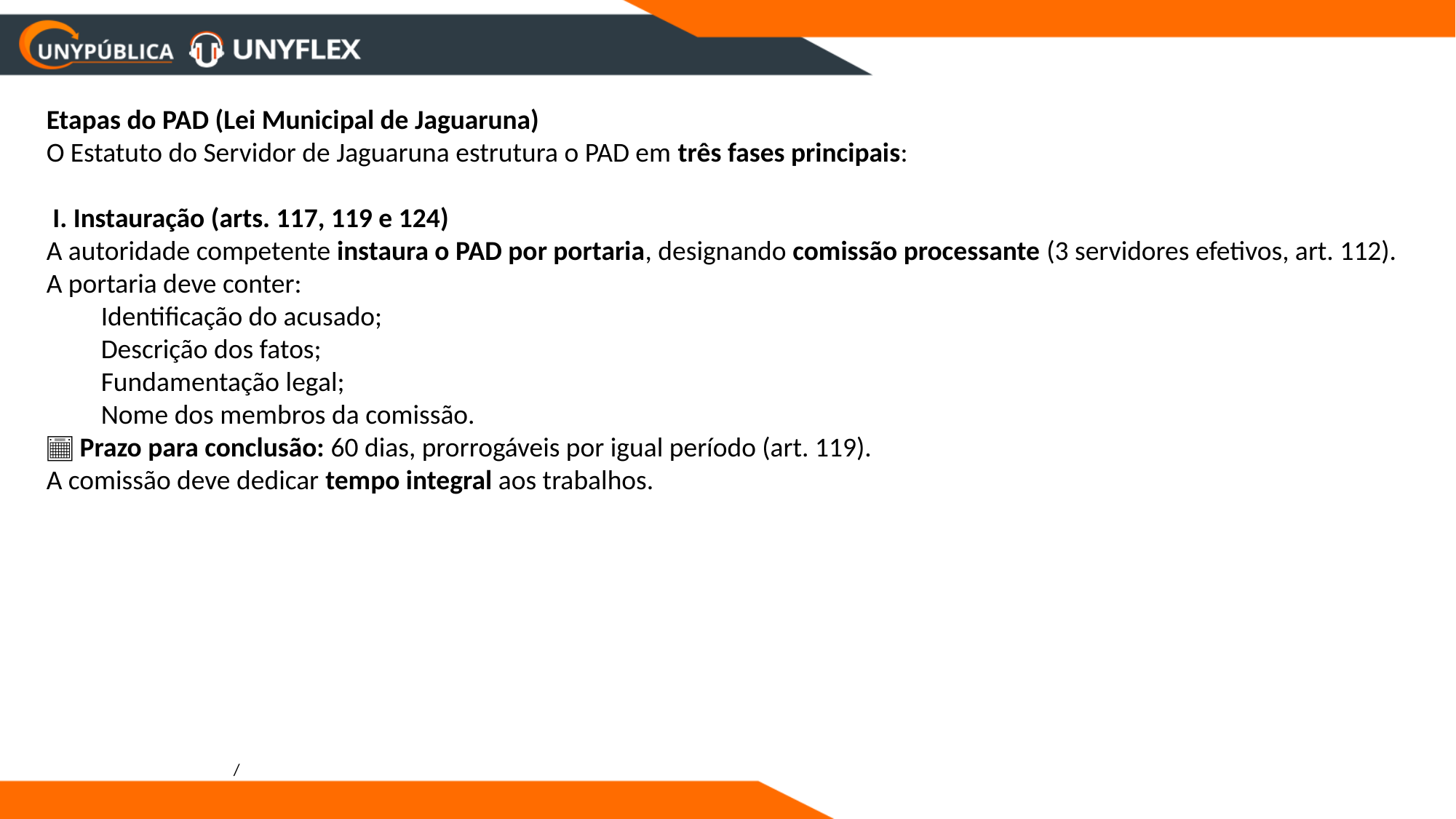

Etapas do PAD (Lei Municipal de Jaguaruna)
O Estatuto do Servidor de Jaguaruna estrutura o PAD em três fases principais:

 I. Instauração (arts. 117, 119 e 124)
A autoridade competente instaura o PAD por portaria, designando comissão processante (3 servidores efetivos, art. 112).
A portaria deve conter:
Identificação do acusado;
Descrição dos fatos;
Fundamentação legal;
Nome dos membros da comissão.
📅 Prazo para conclusão: 60 dias, prorrogáveis por igual período (art. 119).
A comissão deve dedicar tempo integral aos trabalhos.

/